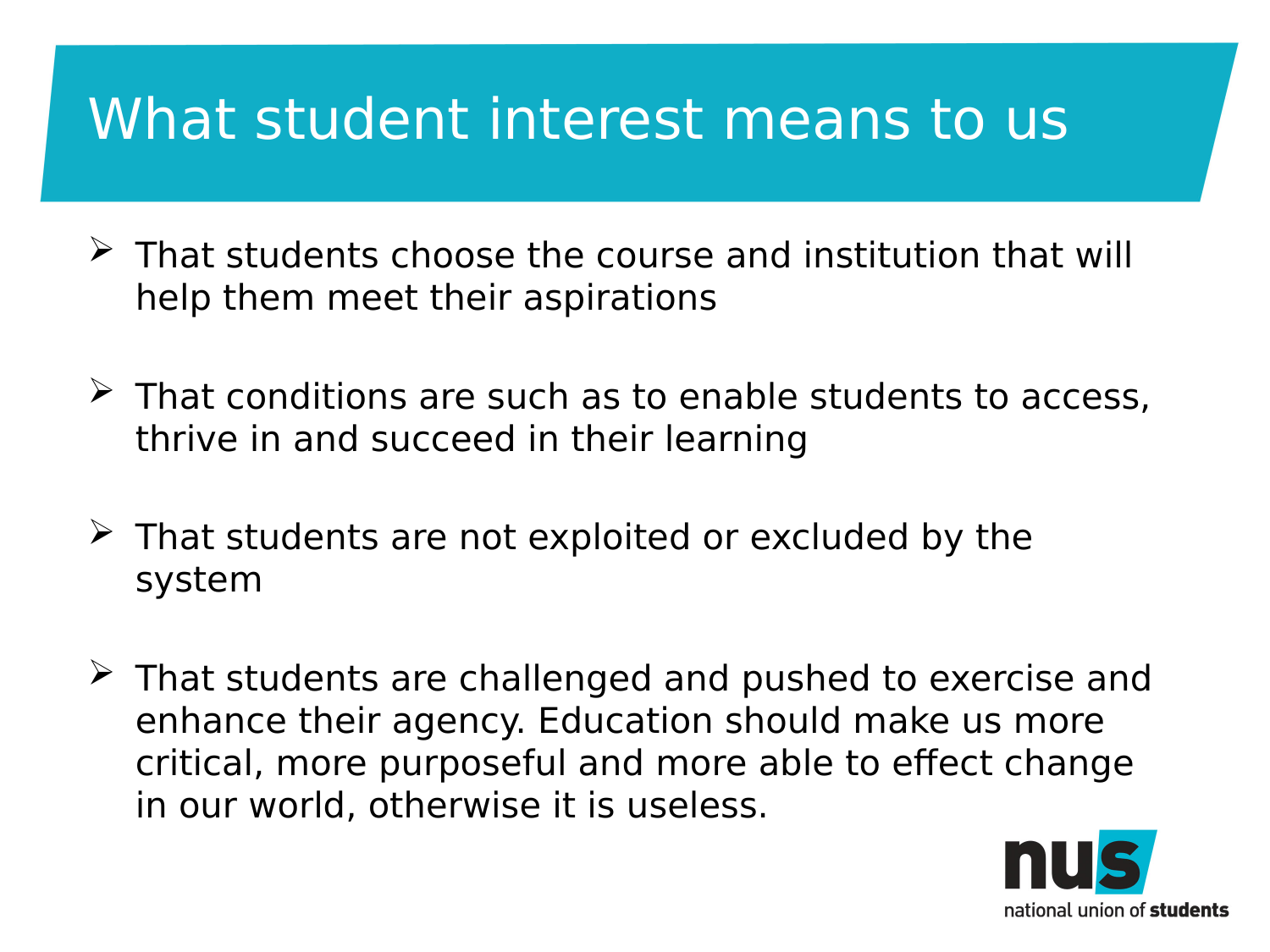

# What student interest means to us
That students choose the course and institution that will help them meet their aspirations

That conditions are such as to enable students to access, thrive in and succeed in their learning

That students are not exploited or excluded by the system

That students are challenged and pushed to exercise and enhance their agency. Education should make us more critical, more purposeful and more able to effect change in our world, otherwise it is useless.